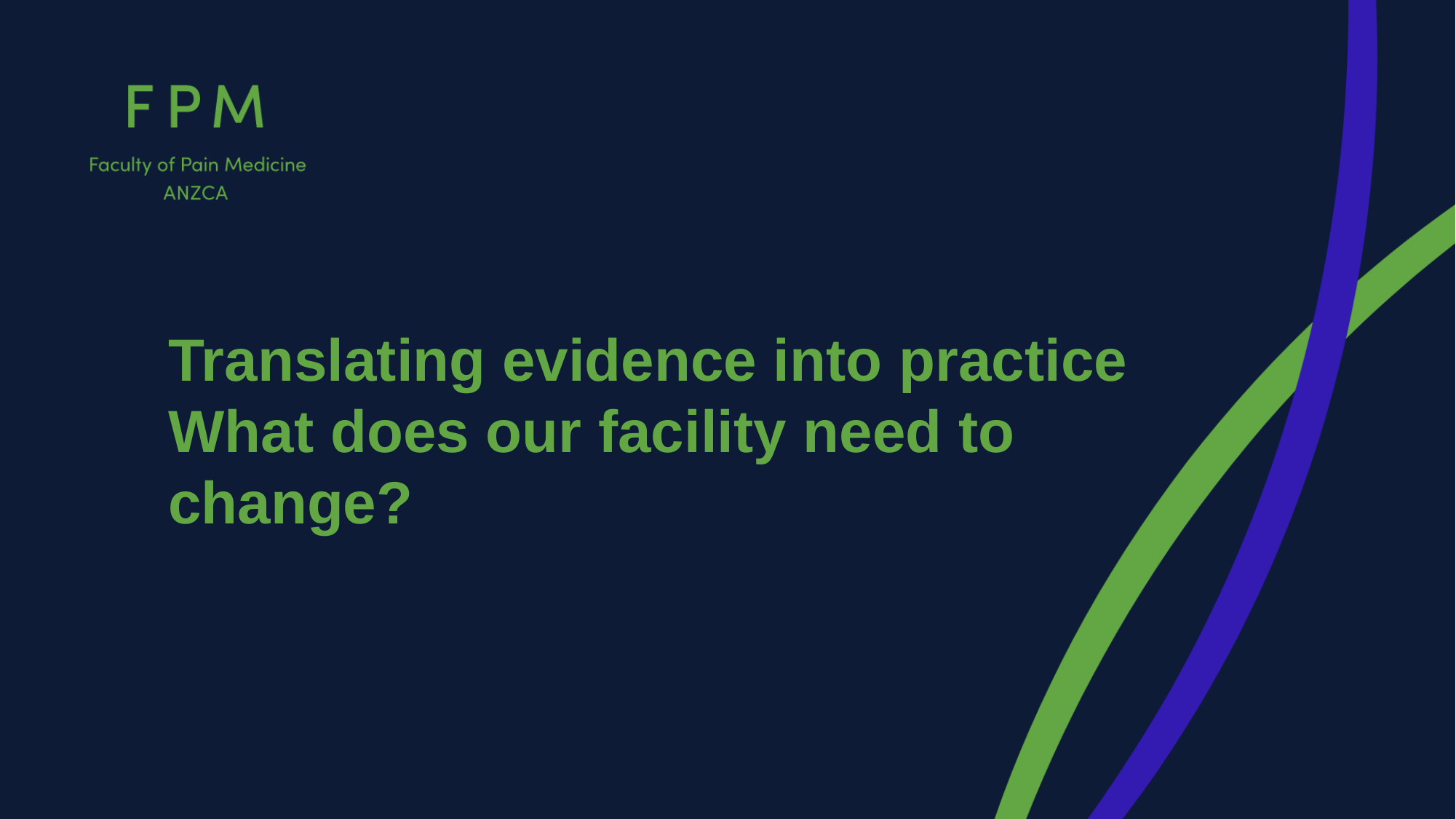

# Translating evidence into practice What does our facility need to change?